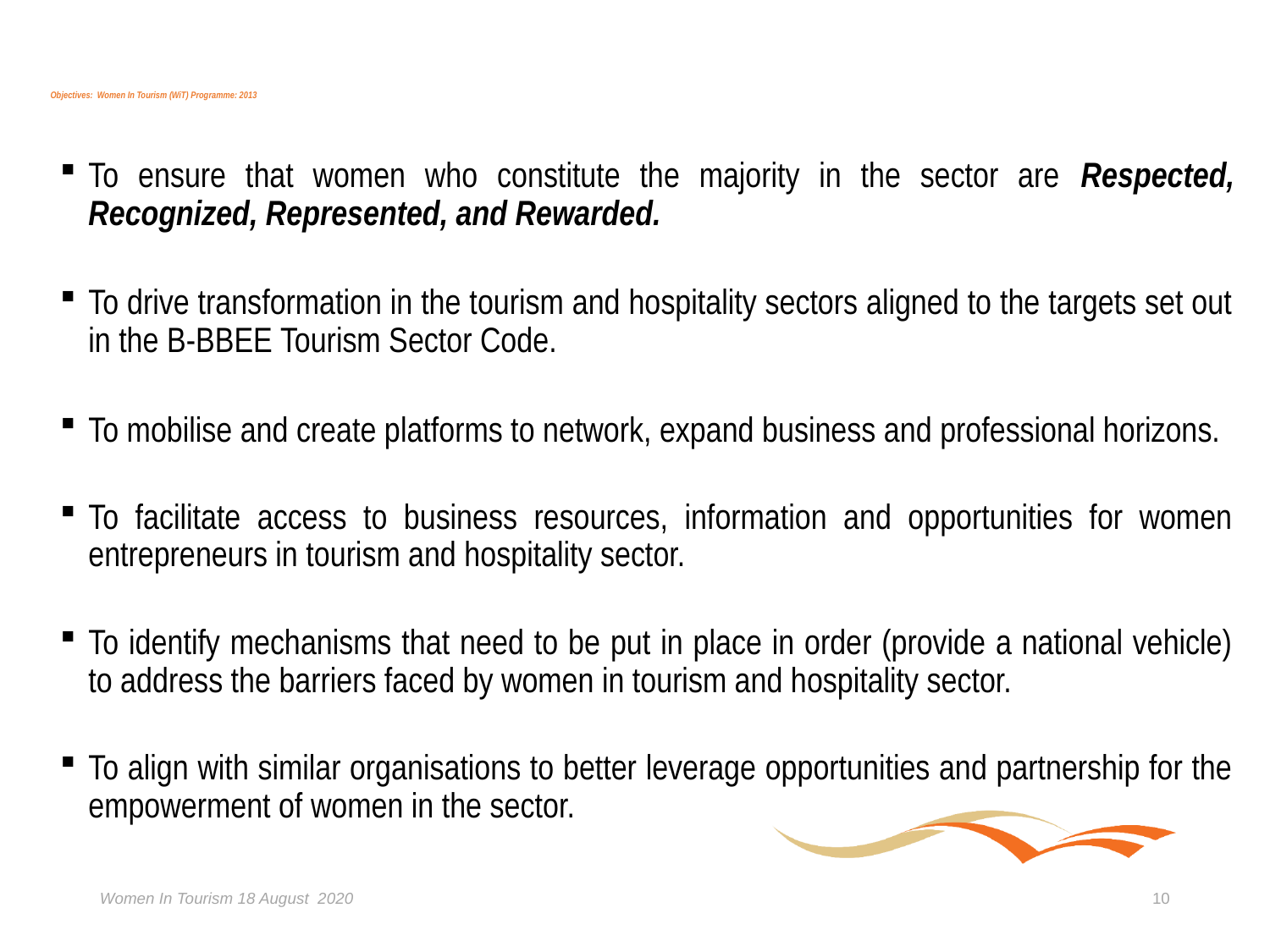

# Objectives:  Women In Tourism (WiT) Programme: 2013
To ensure that women who constitute the majority in the sector are Respected, Recognized, Represented, and Rewarded.

To drive transformation in the tourism and hospitality sectors aligned to the targets set out in the B-BBEE Tourism Sector Code.

To mobilise and create platforms to network, expand business and professional horizons.

To facilitate access to business resources, information and opportunities for women entrepreneurs in tourism and hospitality sector.

To identify mechanisms that need to be put in place in order (provide a national vehicle) to address the barriers faced by women in tourism and hospitality sector.

To align with similar organisations to better leverage opportunities and partnership for the empowerment of women in the sector.

Women In Tourism 18 August  2020
10